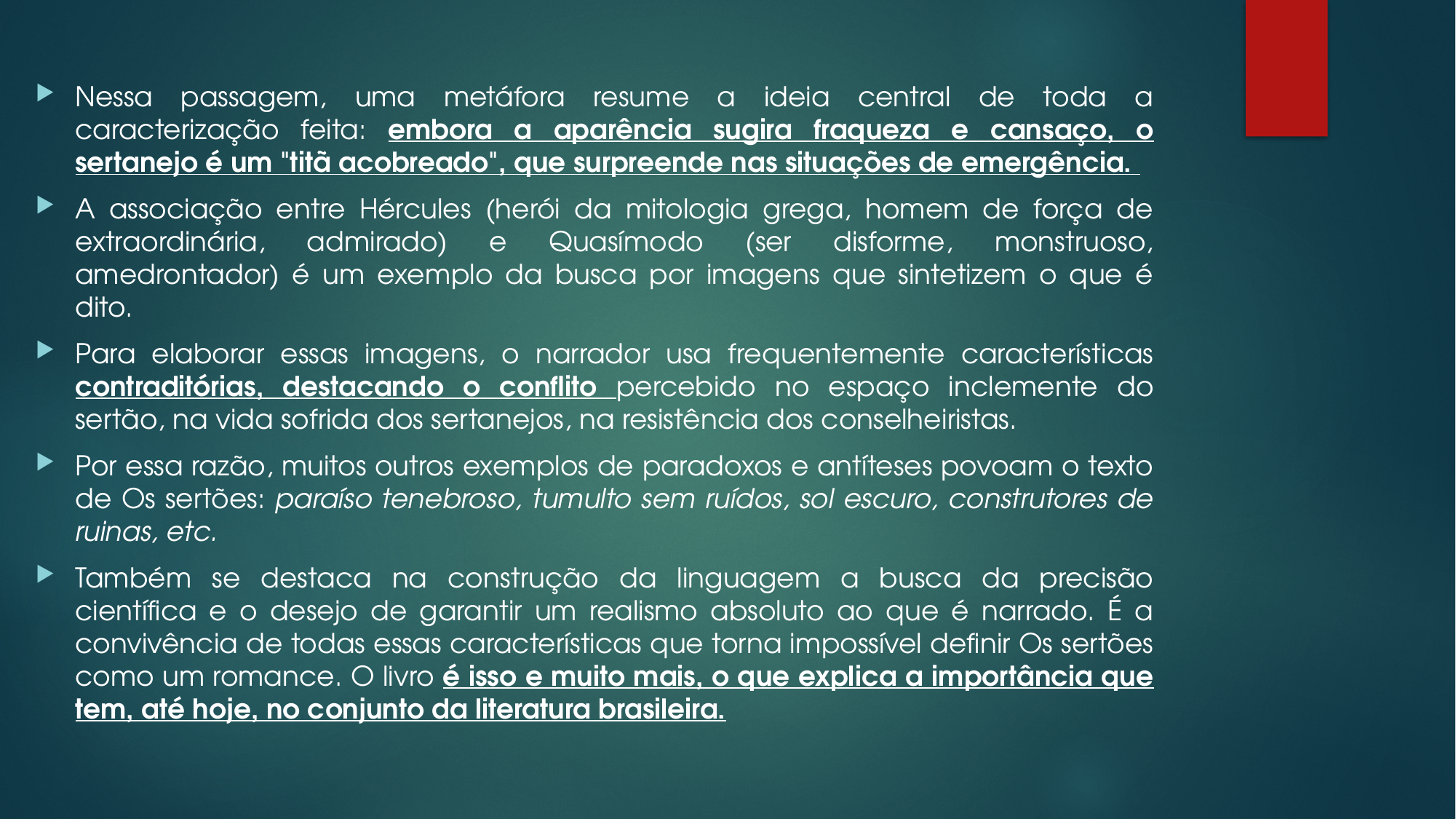

Nessa passagem, uma metáfora resume a ideia central de toda a caracterização feita: embora a aparência sugira fraqueza e cansaço, o sertanejo é um "titã acobreado", que surpreende nas situações de emergência.
A associação entre Hércules (herói da mitologia grega, homem de força de extraordinária, admirado) e Quasímodo (ser disforme, monstruoso, amedrontador) é um exemplo da busca por imagens que sintetizem o que é dito.
Para elaborar essas imagens, o narrador usa frequentemente características contraditórias, destacando o conflito percebido no espaço inclemente do sertão, na vida sofrida dos sertanejos, na resistência dos conselheiristas.
Por essa razão, muitos outros exemplos de paradoxos e antíteses povoam o texto de Os sertões: paraíso tenebroso, tumulto sem ruídos, sol escuro, construtores de ruinas, etc.
Também se destaca na construção da linguagem a busca da precisão científica e o desejo de garantir um realismo absoluto ao que é narrado. É a convivência de todas essas características que torna impossível definir Os sertões como um romance. O livro é isso e muito mais, o que explica a importância que tem, até hoje, no conjunto da literatura brasileira.